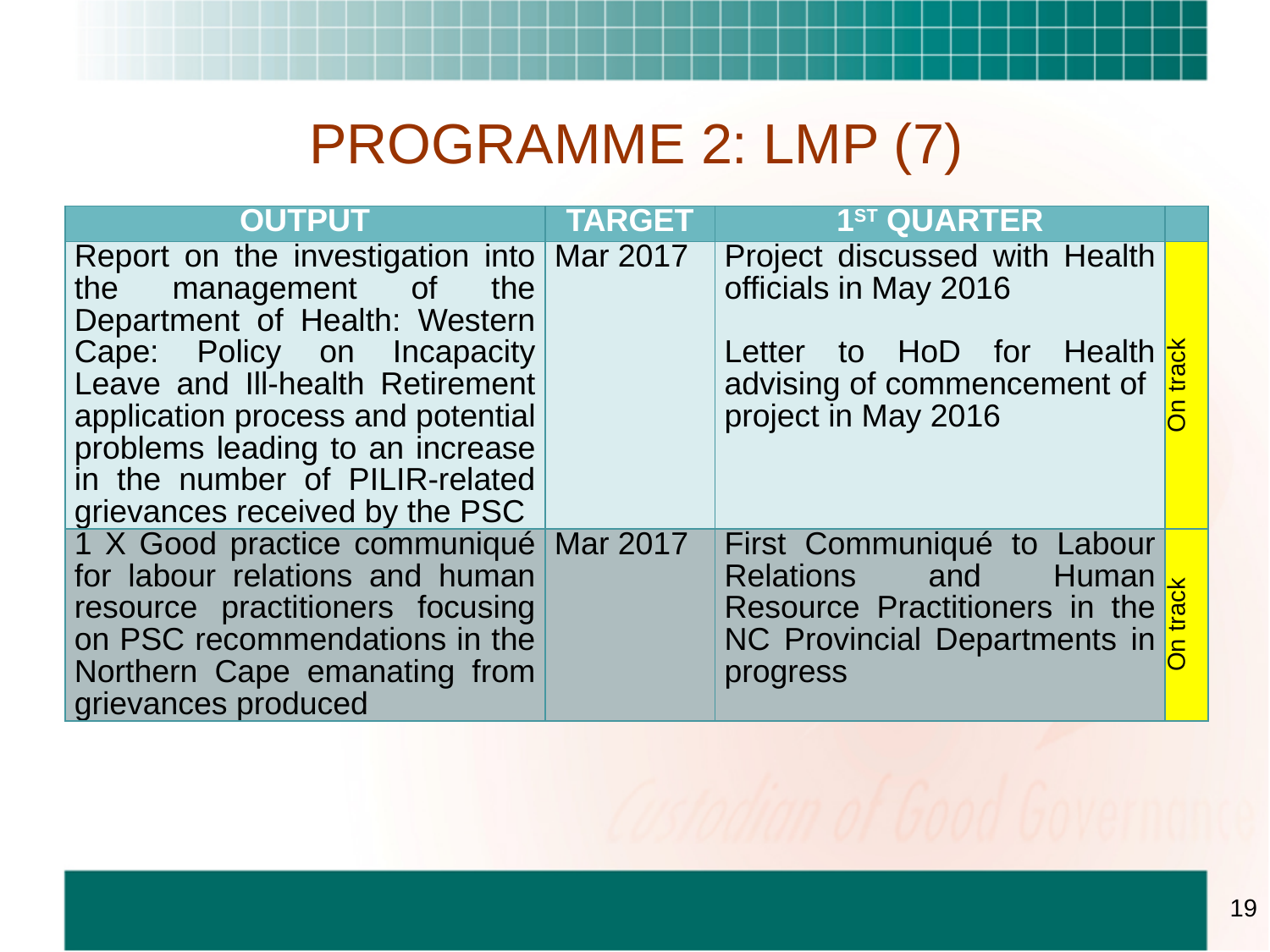

# PROGRAMME 2: LMP (7)
| OUTPUT | TARGET | 1ST QUARTER |  |
| --- | --- | --- | --- |
| Report on the investigation into the management of the Department of Health: Western Cape: Policy on Incapacity Leave and Ill-health Retirement application process and potential problems leading to an increase in the number of PILIR-related grievances received by the PSC | Mar 2017 | Project discussed with Health officials in May 2016 Letter to HoD for Health advising of commencement of project in May 2016 | On track |
| 1 X Good practice communiqué for labour relations and human resource practitioners focusing on PSC recommendations in the Northern Cape emanating from grievances produced | Mar 2017 | First Communiqué to Labour Relations and Human Resource Practitioners in the NC Provincial Departments in progress | On track |
19